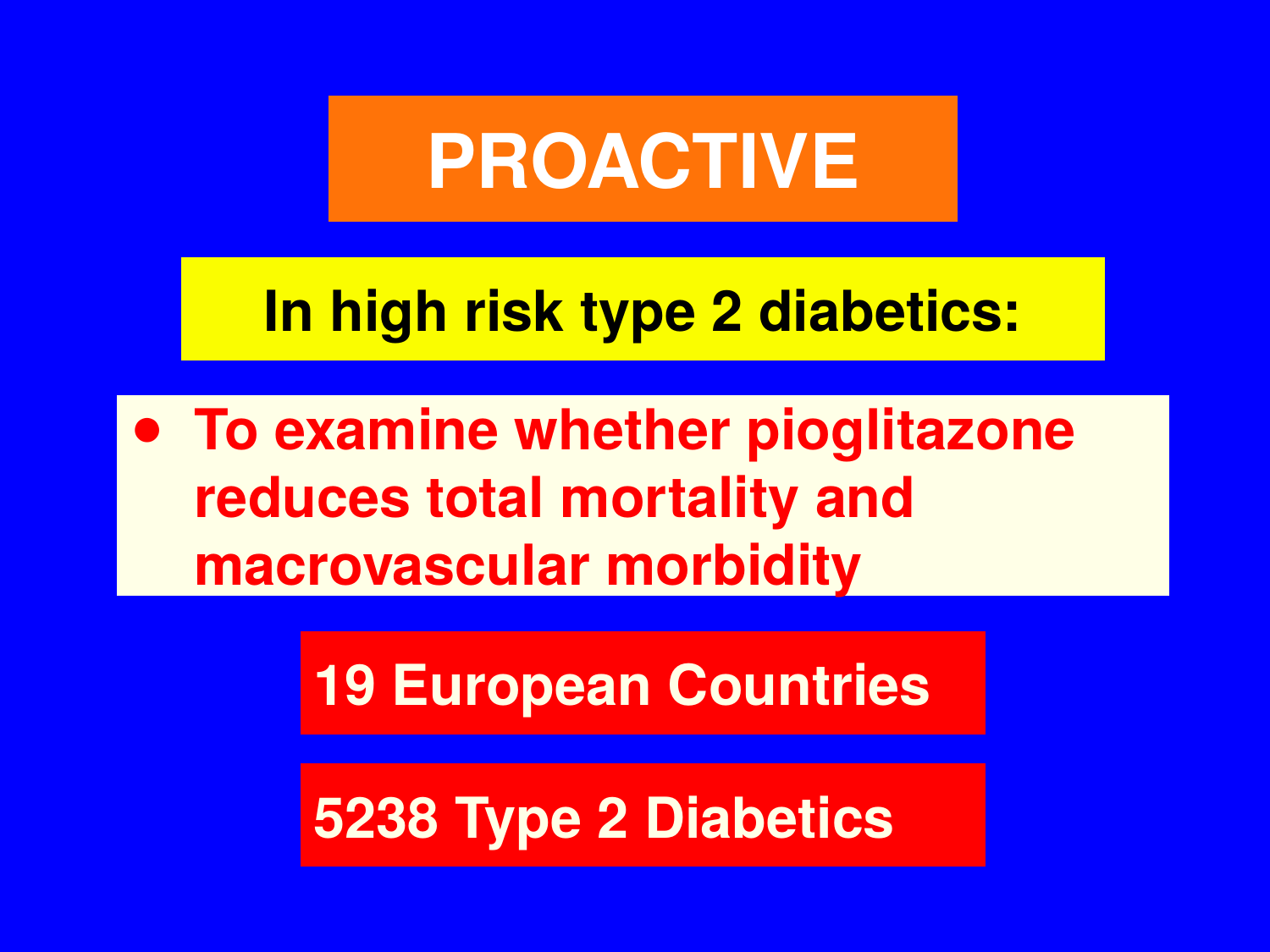

# PROACTIVE
In high risk type 2 diabetics:
To examine whether pioglitazone reduces total mortality and macrovascular morbidity
19 European Countries
5238 Type 2 Diabetics